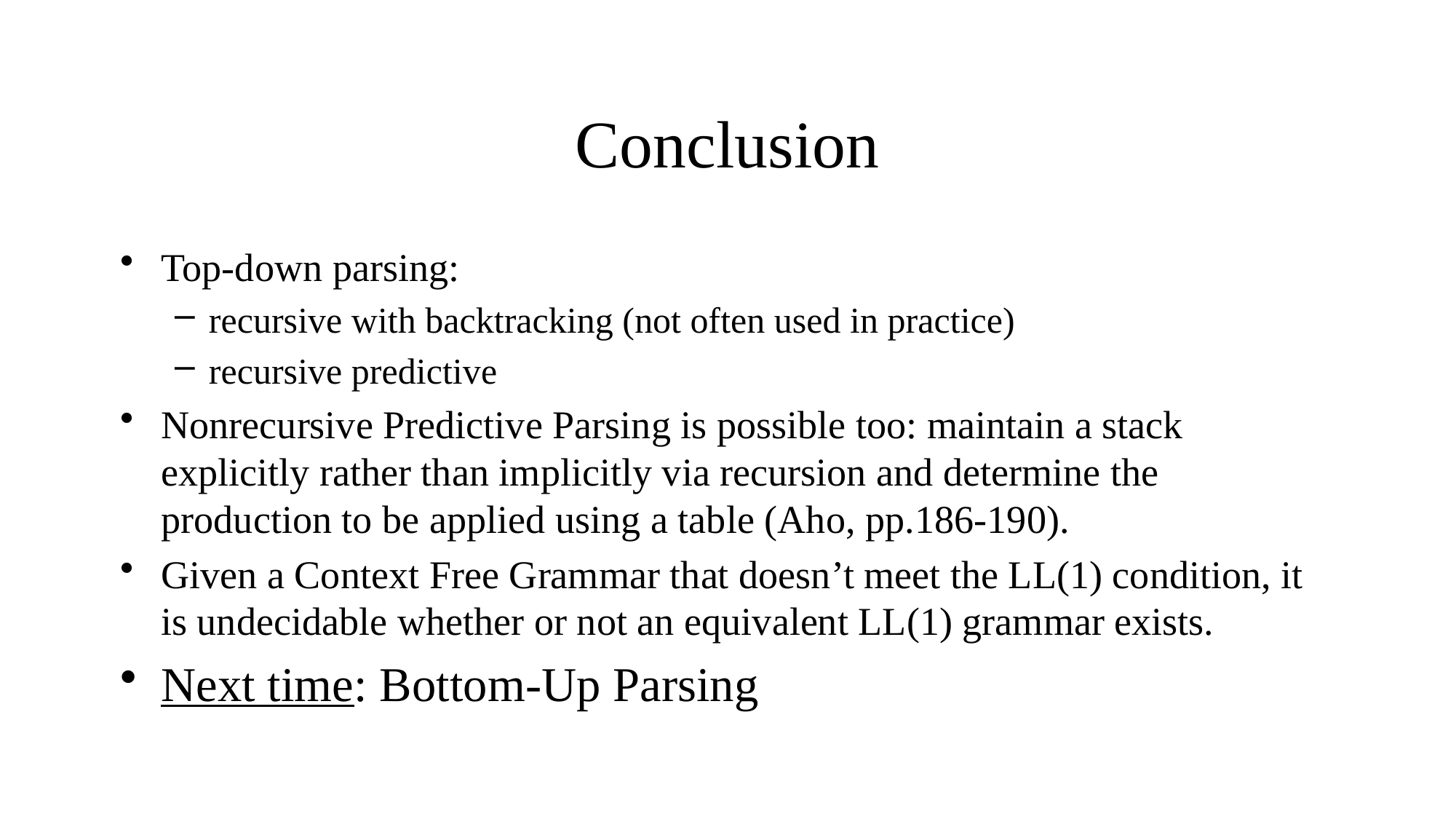

# Conclusion
Top-down parsing:
recursive with backtracking (not often used in practice)
recursive predictive
Nonrecursive Predictive Parsing is possible too: maintain a stack explicitly rather than implicitly via recursion and determine the production to be applied using a table (Aho, pp.186-190).
Given a Context Free Grammar that doesn’t meet the LL(1) condition, it is undecidable whether or not an equivalent LL(1) grammar exists.
Next time: Bottom-Up Parsing